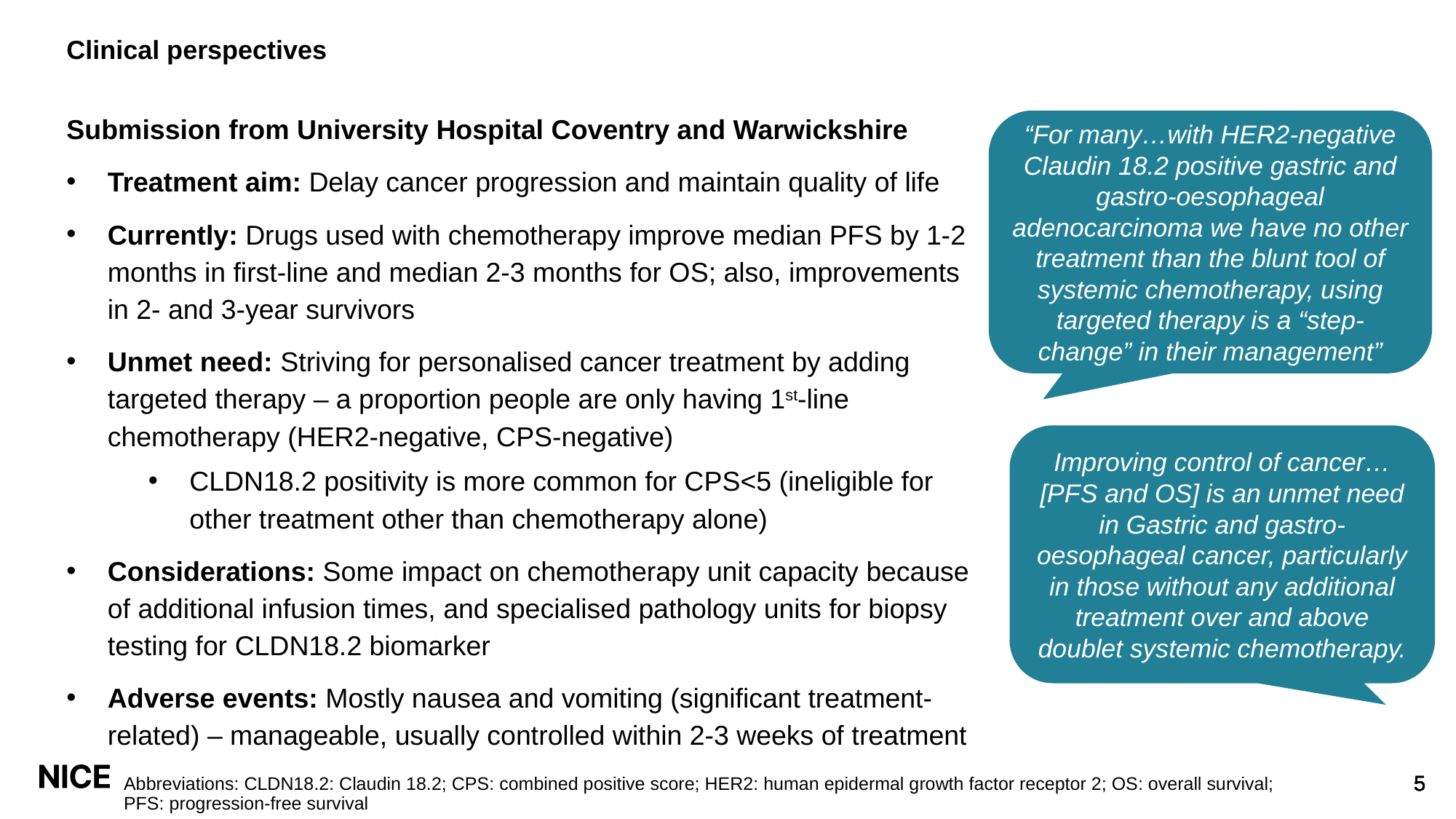

# Clinical perspectives
Submission from University Hospital Coventry and Warwickshire
Treatment aim: Delay cancer progression and maintain quality of life
Currently: Drugs used with chemotherapy improve median PFS by 1-2 months in first-line and median 2-3 months for OS; also, improvements in 2- and 3-year survivors
Unmet need: Striving for personalised cancer treatment by adding targeted therapy – a proportion people are only having 1st-line chemotherapy (HER2-negative, CPS-negative)
CLDN18.2 positivity is more common for CPS<5 (ineligible for other treatment other than chemotherapy alone)
Considerations: Some impact on chemotherapy unit capacity because of additional infusion times, and specialised pathology units for biopsy testing for CLDN18.2 biomarker
Adverse events: Mostly nausea and vomiting (significant treatment-related) – manageable, usually controlled within 2-3 weeks of treatment

“For many…with HER2-negative Claudin 18.2 positive gastric and gastro-oesophageal adenocarcinoma we have no other treatment than the blunt tool of systemic chemotherapy, using targeted therapy is a “step-change” in their management”
Improving control of cancer…[PFS and OS] is an unmet need in Gastric and gastro-oesophageal cancer, particularly in those without any additional treatment over and above doublet systemic chemotherapy.
Abbreviations: CLDN18.2: Claudin 18.2; CPS: combined positive score; HER2: human epidermal growth factor receptor 2; OS: overall survival; PFS: progression-free survival